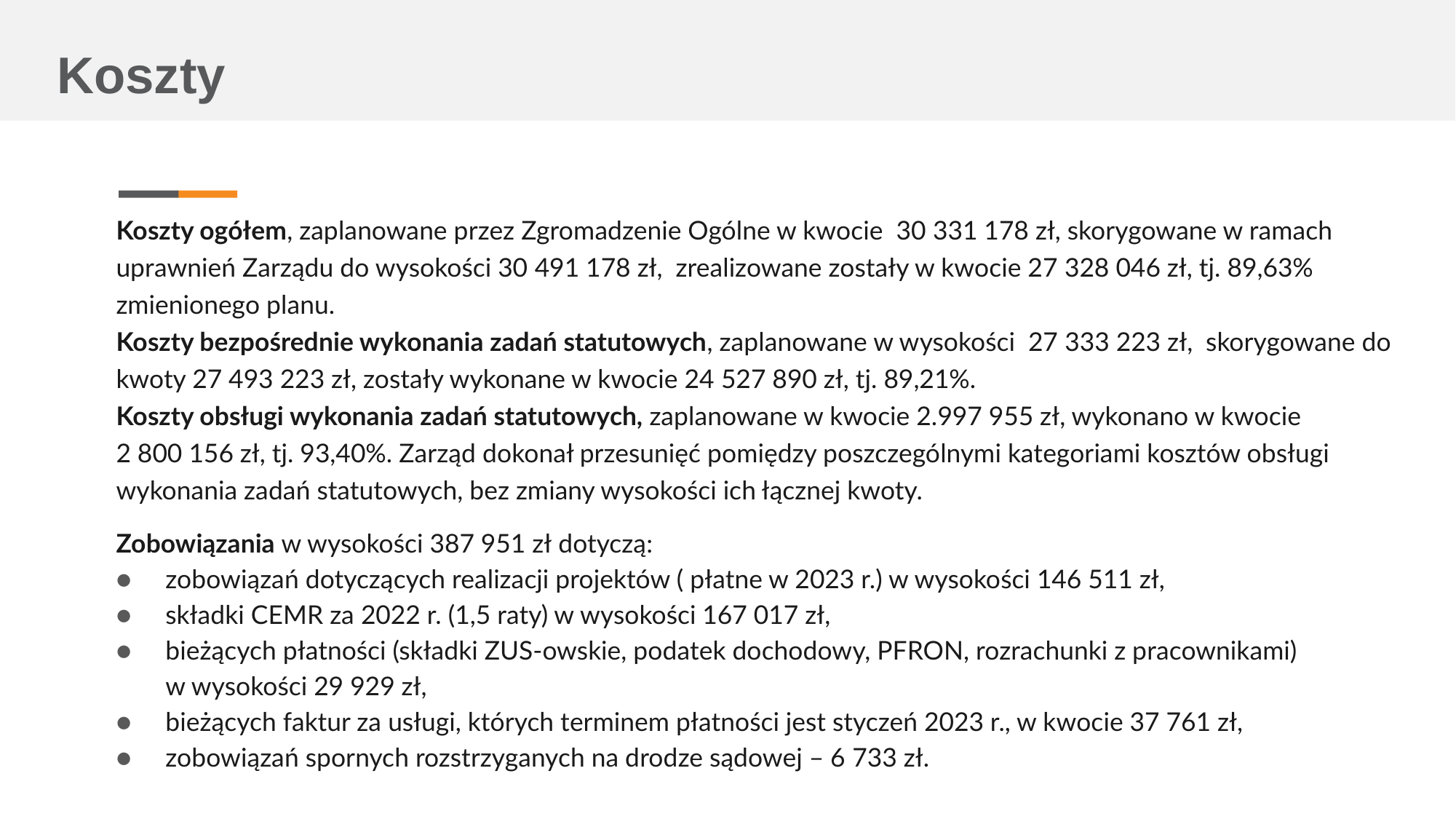

# Koszty
Koszty ogółem, zaplanowane przez Zgromadzenie Ogólne w kwocie  30 331 178 zł, skorygowane w ramach uprawnień Zarządu do wysokości 30 491 178 zł,  zrealizowane zostały w kwocie 27 328 046 zł, tj. 89,63% zmienionego planu.
Koszty bezpośrednie wykonania zadań statutowych, zaplanowane w wysokości  27 333 223 zł,  skorygowane do kwoty 27 493 223 zł, zostały wykonane w kwocie 24 527 890 zł, tj. 89,21%.
Koszty obsługi wykonania zadań statutowych, zaplanowane w kwocie 2.997 955 zł, wykonano w kwocie
2 800 156 zł, tj. 93,40%. Zarząd dokonał przesunięć pomiędzy poszczególnymi kategoriami kosztów obsługi wykonania zadań statutowych, bez zmiany wysokości ich łącznej kwoty.
Zobowiązania w wysokości 387 951 zł dotyczą:
zobowiązań dotyczących realizacji projektów ( płatne w 2023 r.) w wysokości 146 511 zł,
składki CEMR za 2022 r. (1,5 raty) w wysokości 167 017 zł,
bieżących płatności (składki ZUS-owskie, podatek dochodowy, PFRON, rozrachunki z pracownikami)
w wysokości 29 929 zł,
bieżących faktur za usługi, których terminem płatności jest styczeń 2023 r., w kwocie 37 761 zł,
zobowiązań spornych rozstrzyganych na drodze sądowej – 6 733 zł.